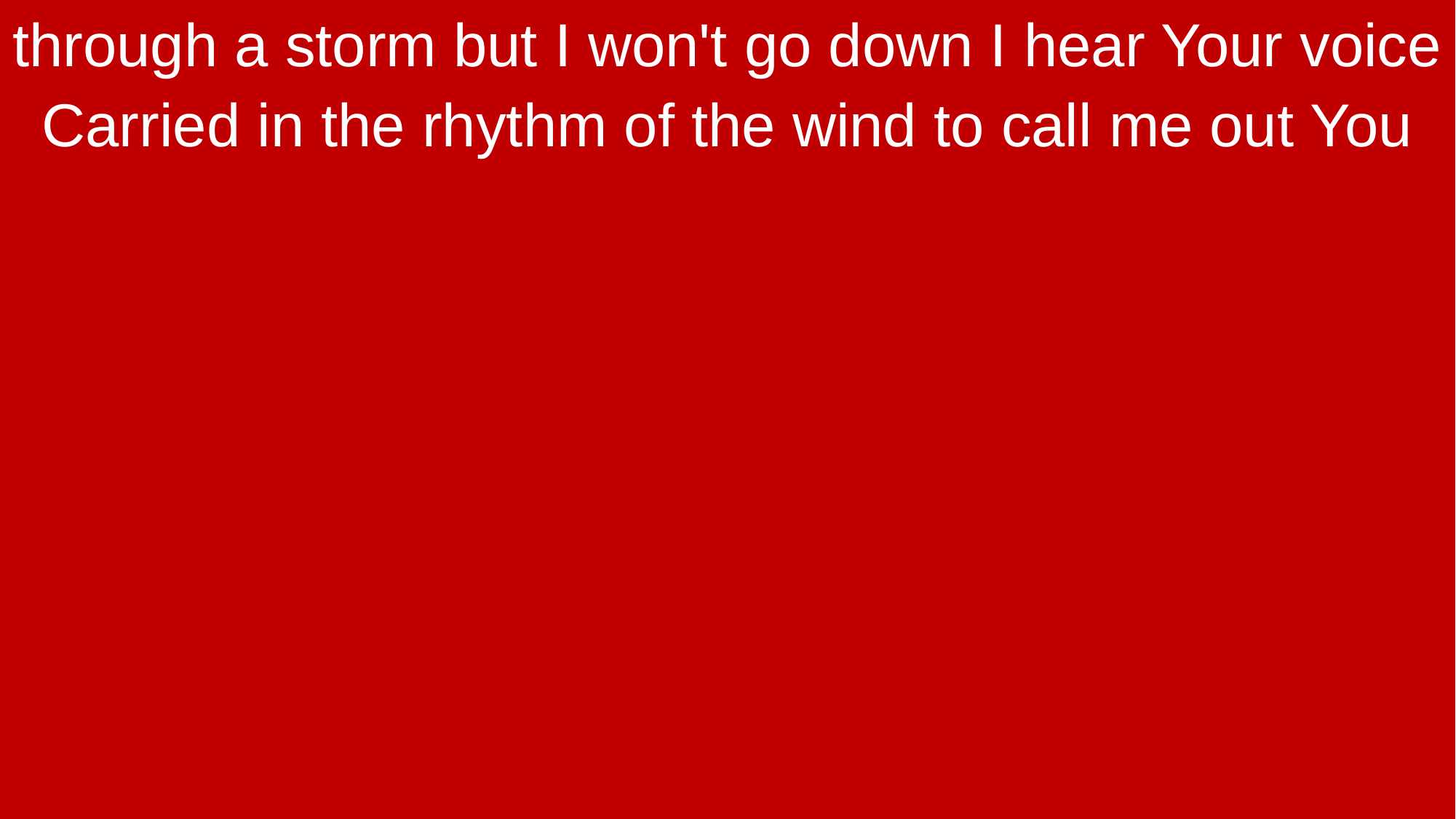

through a storm but I won't go down I hear Your voice
Carried in the rhythm of the wind to call me out You